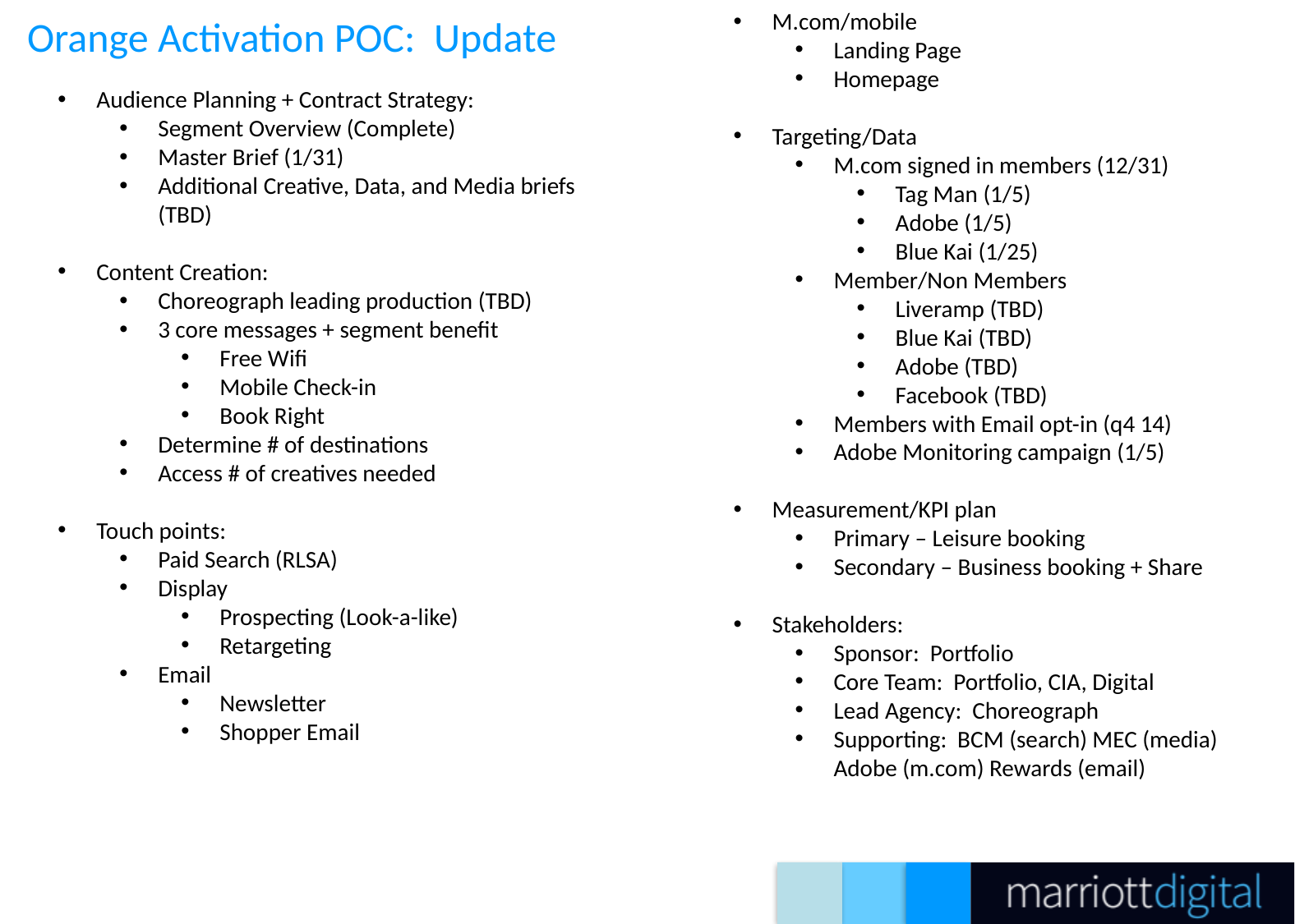

M.com/mobile
Landing Page
Homepage

Targeting/Data
M.com signed in members (12/31)
Tag Man (1/5)
Adobe (1/5)
Blue Kai (1/25)
Member/Non Members
Liveramp (TBD)
Blue Kai (TBD)
Adobe (TBD)
Facebook (TBD)
Members with Email opt-in (q4 14)
Adobe Monitoring campaign (1/5)

Measurement/KPI plan
Primary – Leisure booking
Secondary – Business booking + Share

Stakeholders:
Sponsor:  Portfolio
Core Team:  Portfolio, CIA, Digital
Lead Agency:  Choreograph
Supporting:  BCM (search) MEC (media) Adobe (m.com) Rewards (email)

# Orange Activation POC:  Update
Audience Planning + Contract Strategy:
Segment Overview (Complete)
Master Brief (1/31)
Additional Creative, Data, and Media briefs (TBD)

Content Creation:
Choreograph leading production (TBD)
3 core messages + segment benefit
Free Wifi
Mobile Check-in
Book Right
Determine # of destinations
Access # of creatives needed

Touch points:
Paid Search (RLSA)
Display
Prospecting (Look-a-like)
Retargeting
Email
Newsletter
Shopper Email